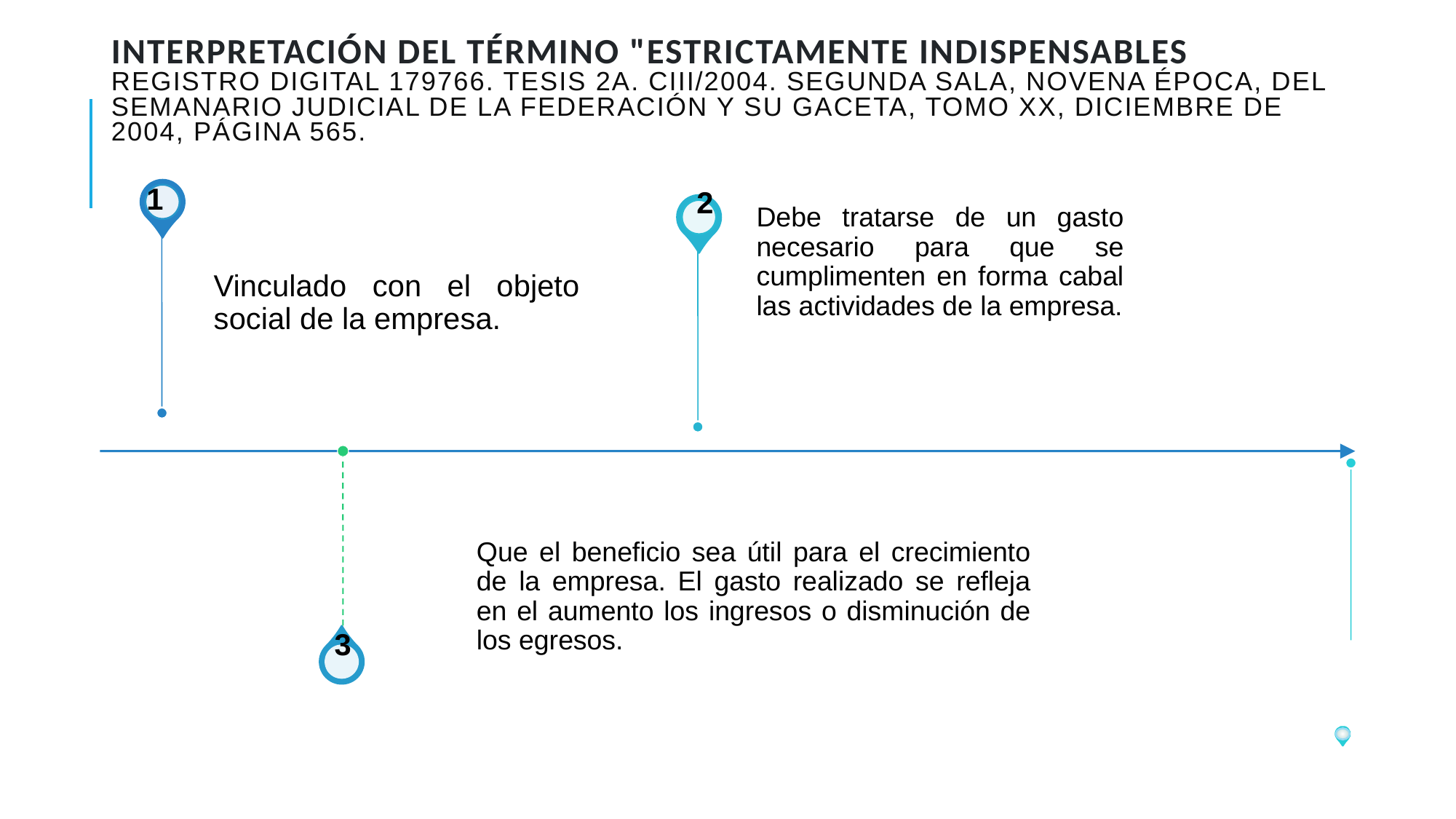

# INTERPRETACIÓN DEL TÉRMINO "ESTRICTAMENTE INDISPENSABLES Registro digital 179766. Tesis 2a. CIII/2004. Segunda Sala, Novena Época, del Semanario Judicial de la Federación y su Gaceta, Tomo XX, Diciembre de 2004, página 565.
Que el beneficio sea útil para el crecimiento de la empresa. El gasto realizado se refleja en el aumento los ingresos o disminución de los egresos.

1
Debe tratarse de un gasto necesario para que se cumplimenten en forma cabal las actividades de la empresa.

Vinculado con el objeto social de la empresa.
2

3